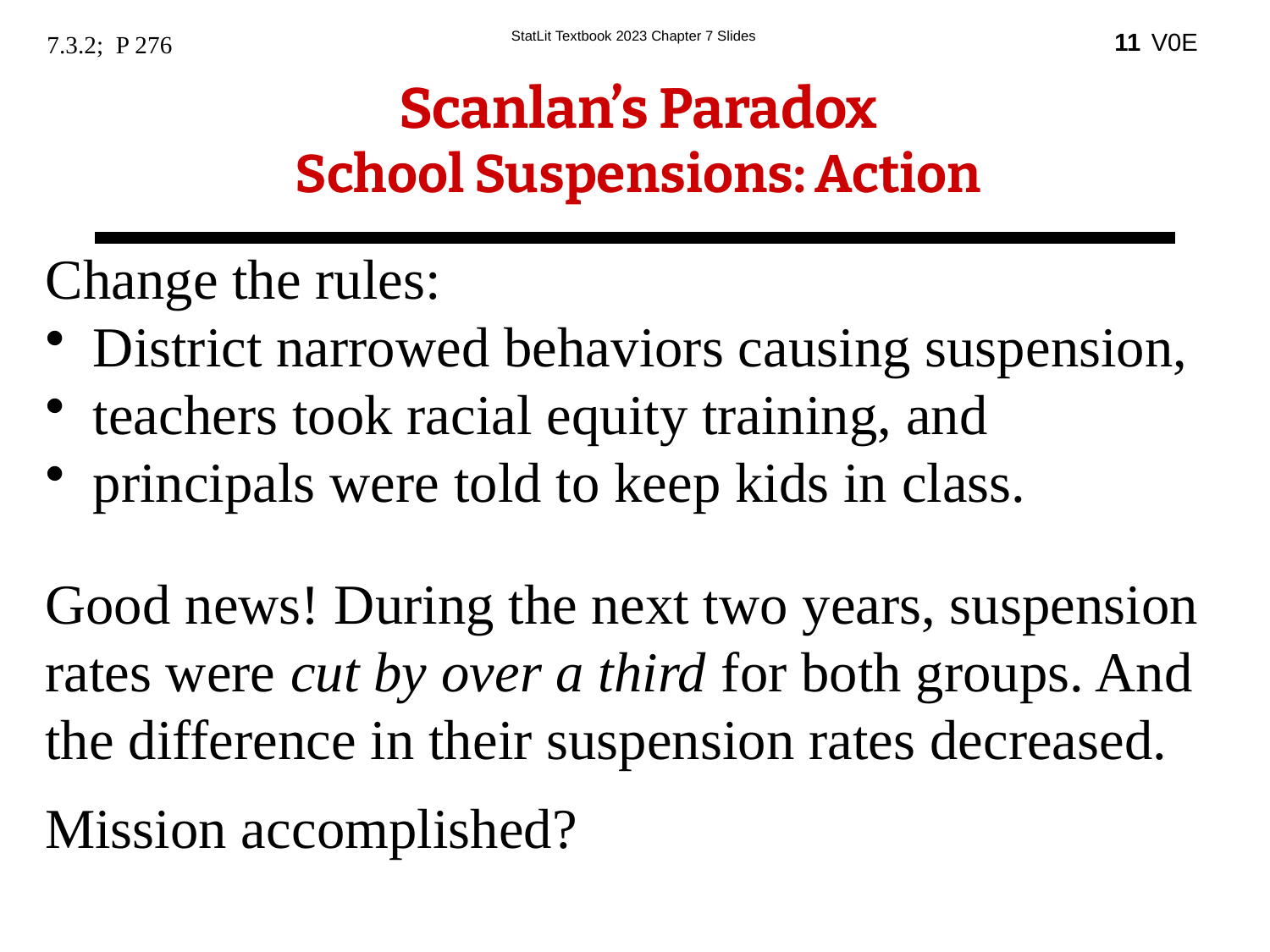

11
7.3.2;  P 276
Scanlan’s Paradox
School Suspensions: Action
Change the rules:
District narrowed behaviors causing suspension,
teachers took racial equity training, and
principals were told to keep kids in class.

Good news! During the next two years, suspension rates were cut by over a third for both groups. And the difference in their suspension rates decreased.
Mission accomplished?